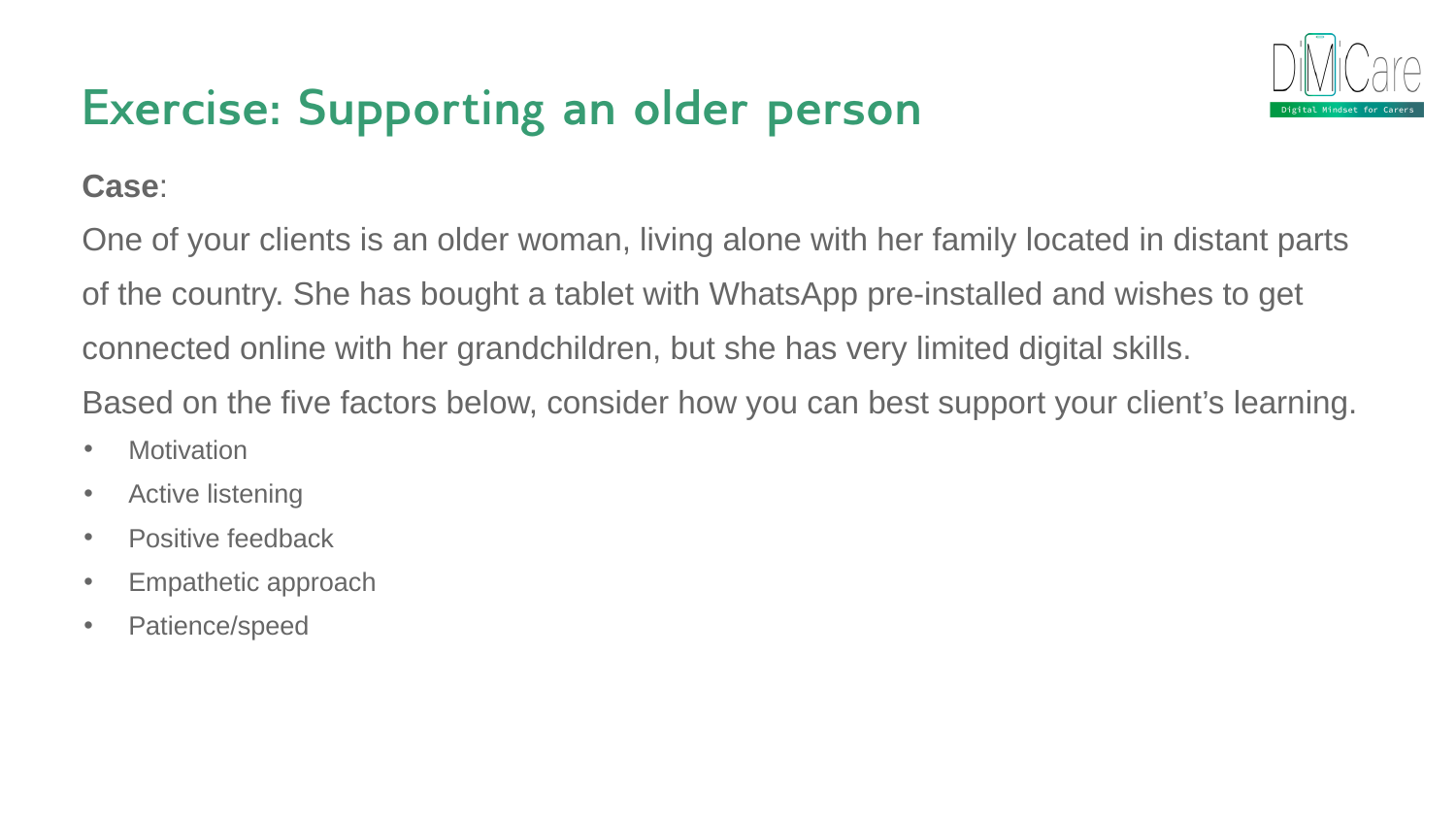

Exercise: Supporting an older person
Case:
One of your clients is an older woman, living alone with her family located in distant parts of the country. She has bought a tablet with WhatsApp pre-installed and wishes to get connected online with her grandchildren, but she has very limited digital skills.
Based on the five factors below, consider how you can best support your client’s learning.
Motivation
Active listening
Positive feedback
Empathetic approach
Patience/speed